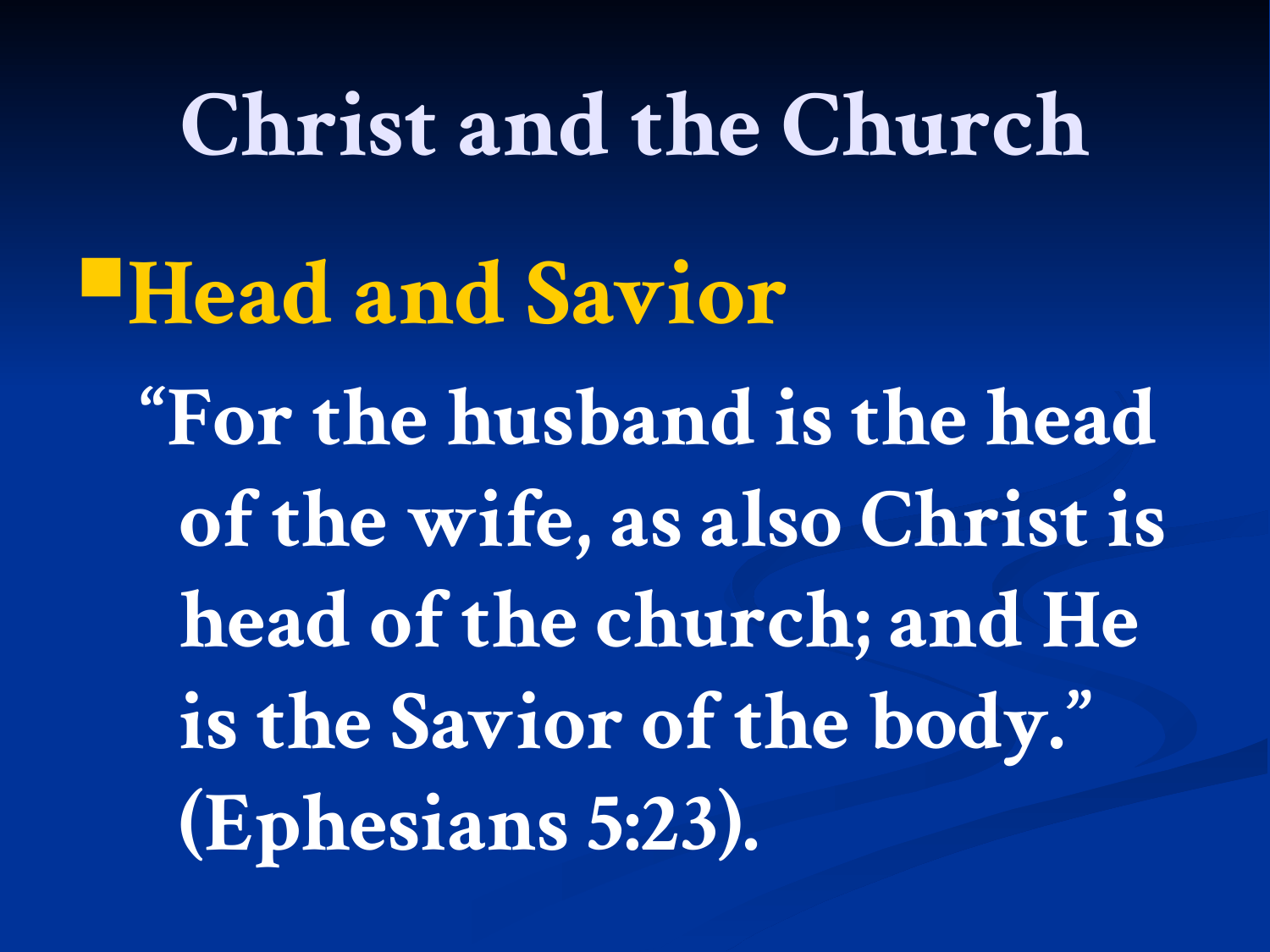

# Christ and the Church
Head and Savior
“For the husband is the head of the wife, as also Christ is head of the church; and He is the Savior of the body.” (Ephesians 5:23).